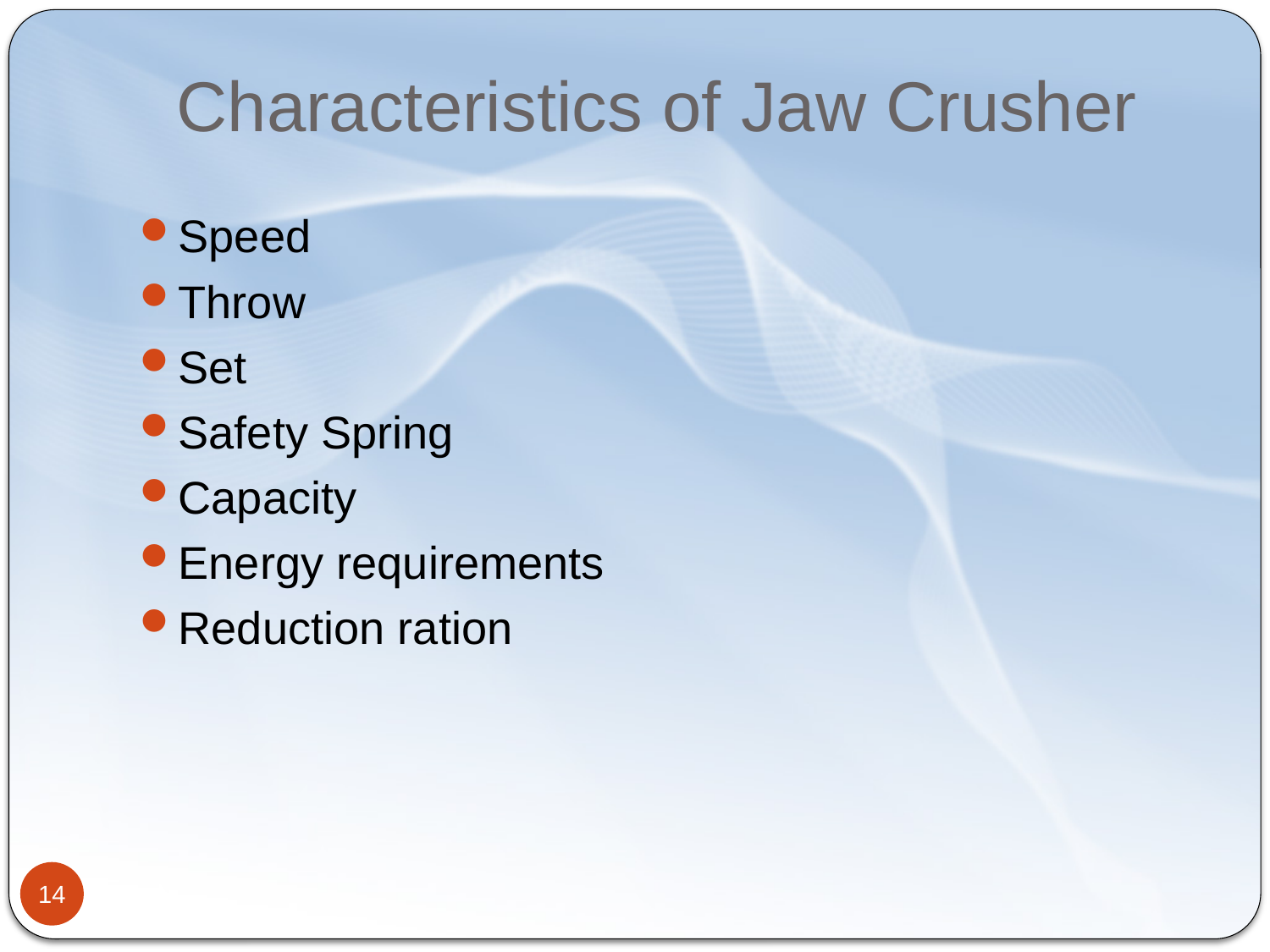

# Characteristics of Jaw Crusher
Speed
Throw
Set
Safety Spring
Capacity
Energy requirements
Reduction ration
14